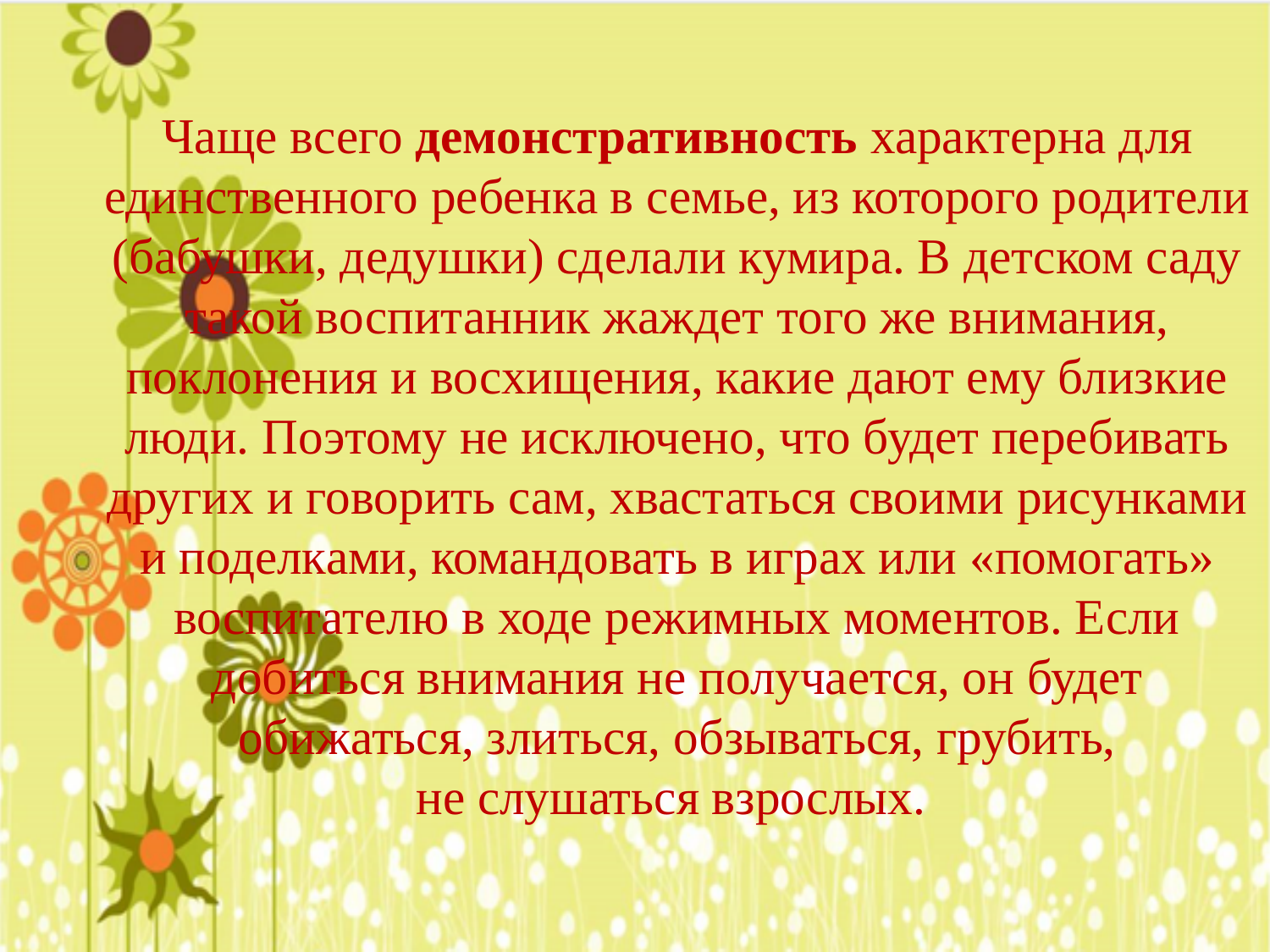

# Чаще всего демонстративность характерна для единственного ребенка в семье, из которого родители (бабушки, дедушки) сделали кумира. В детском саду такой воспитанник жаждет того же внимания, поклонения и восхищения, какие дают ему близкие люди. Поэтому не исключено, что будет перебивать других и говорить сам, хвастаться своими рисунками и поделками, командовать в играх или «помогать» воспитателю в ходе режимных моментов. Если добиться внимания не получается, он будет обижаться, злиться, обзываться, грубить, не слушаться взрослых.